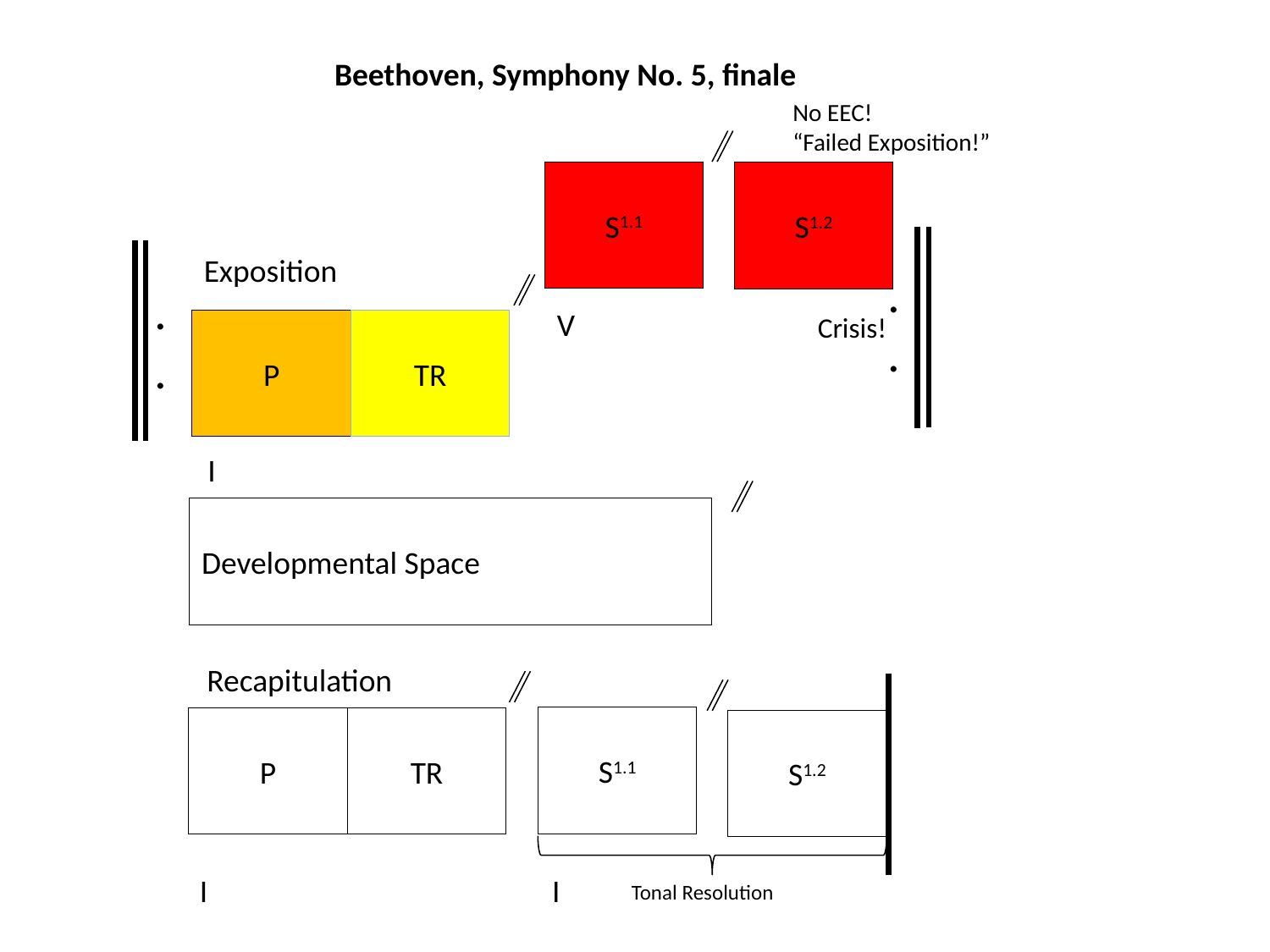

Beethoven, Symphony No. 5, finale
No EEC!
“Failed Exposition!”

S1.1

S1.2

Exposition
.
.
.
.
V
Crisis!

P

TR

I

Developmental Space

Recapitulation

S1.1

P

TR

S1.2

I                                                I
Tonal Resolution